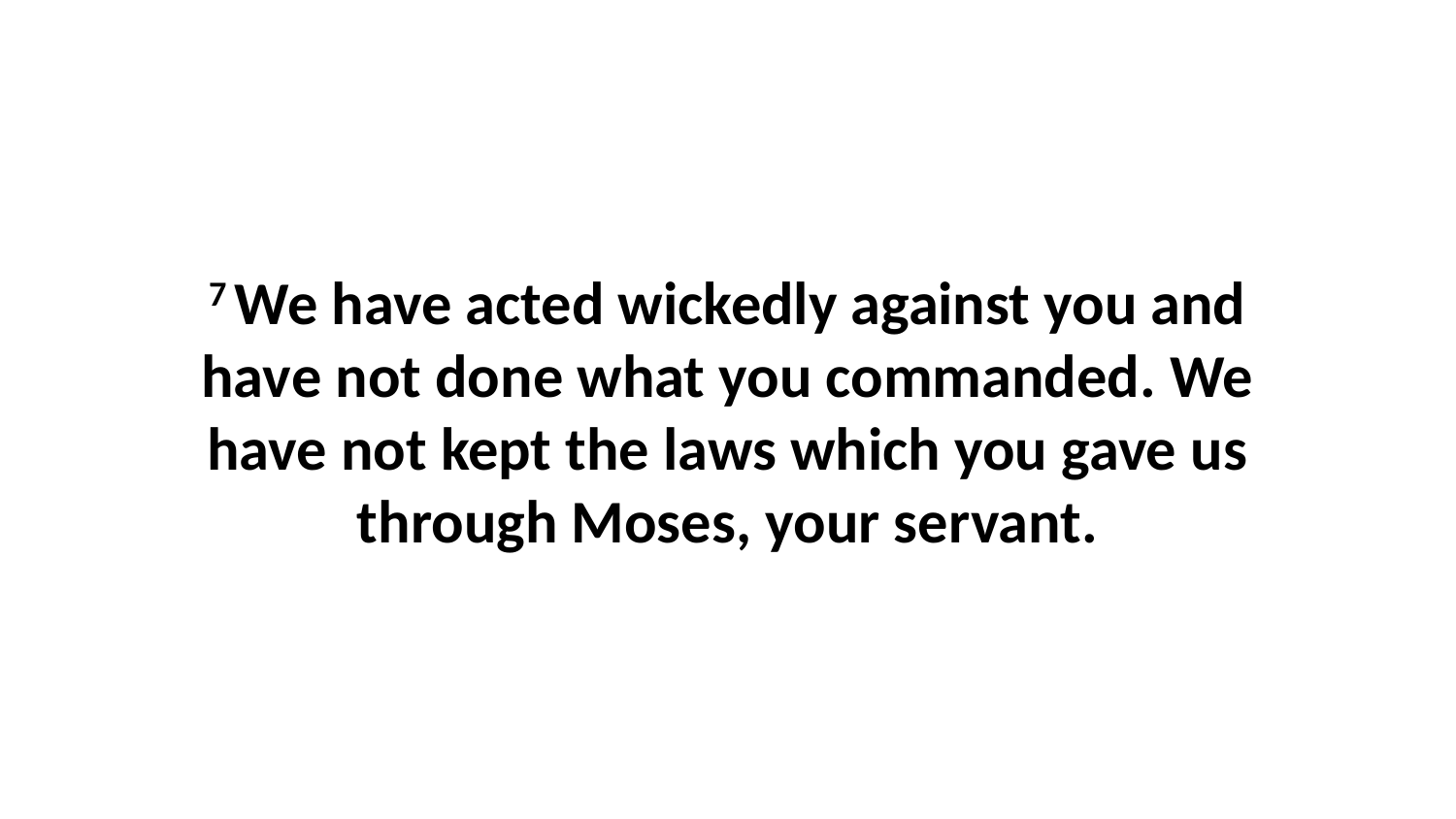

7 We have acted wickedly against you and have not done what you commanded. We have not kept the laws which you gave us through Moses, your servant.